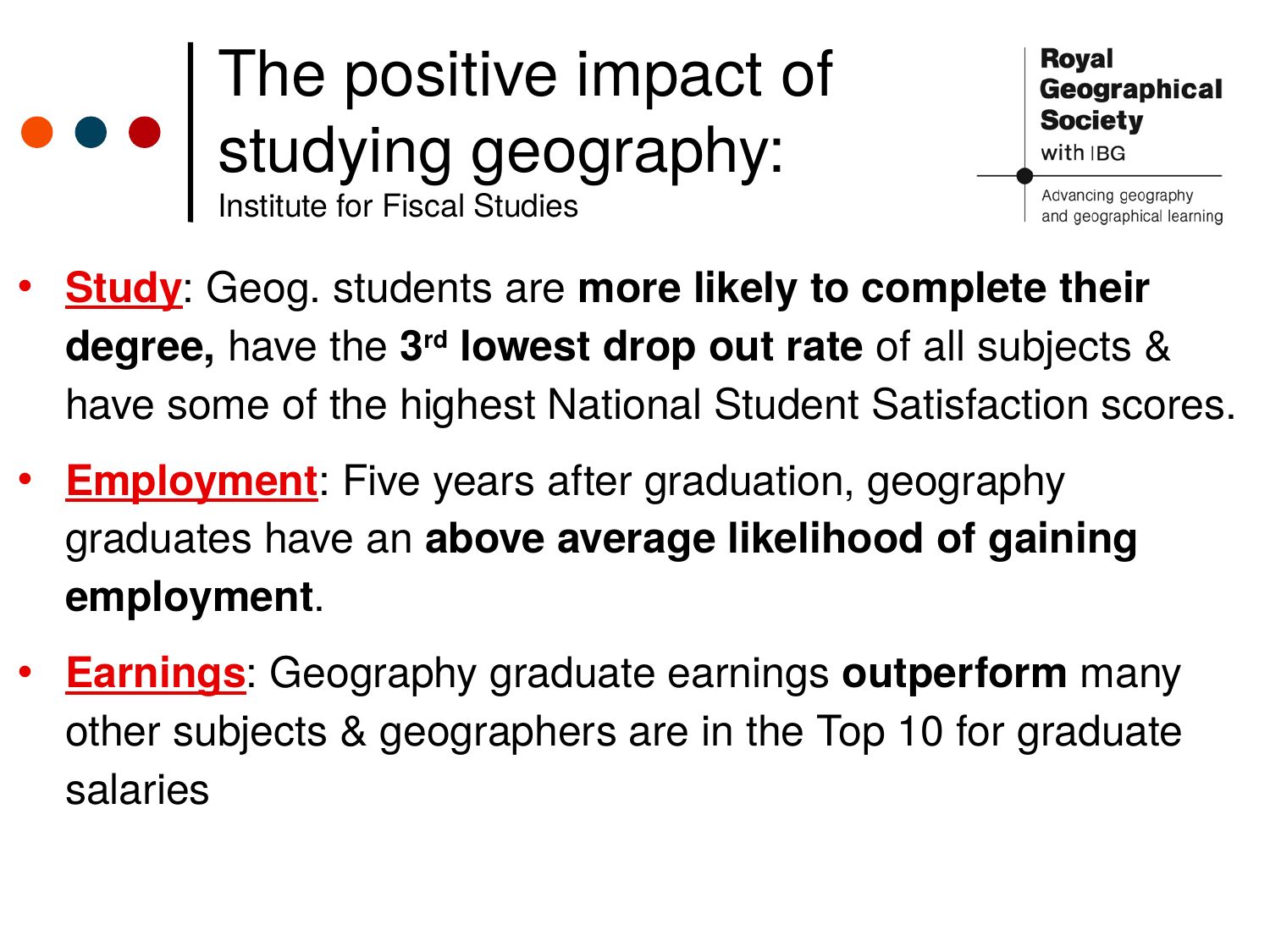

# The positive impact of studying geography: Institute for Fiscal Studies
Study: Geog. students are more likely to complete their degree, have the 3rd lowest drop out rate of all subjects & have some of the highest National Student Satisfaction scores.
Employment: Five years after graduation, geography graduates have an above average likelihood of gaining employment.
Earnings: Geography graduate earnings outperform many other subjects & geographers are in the Top 10 for graduate salaries